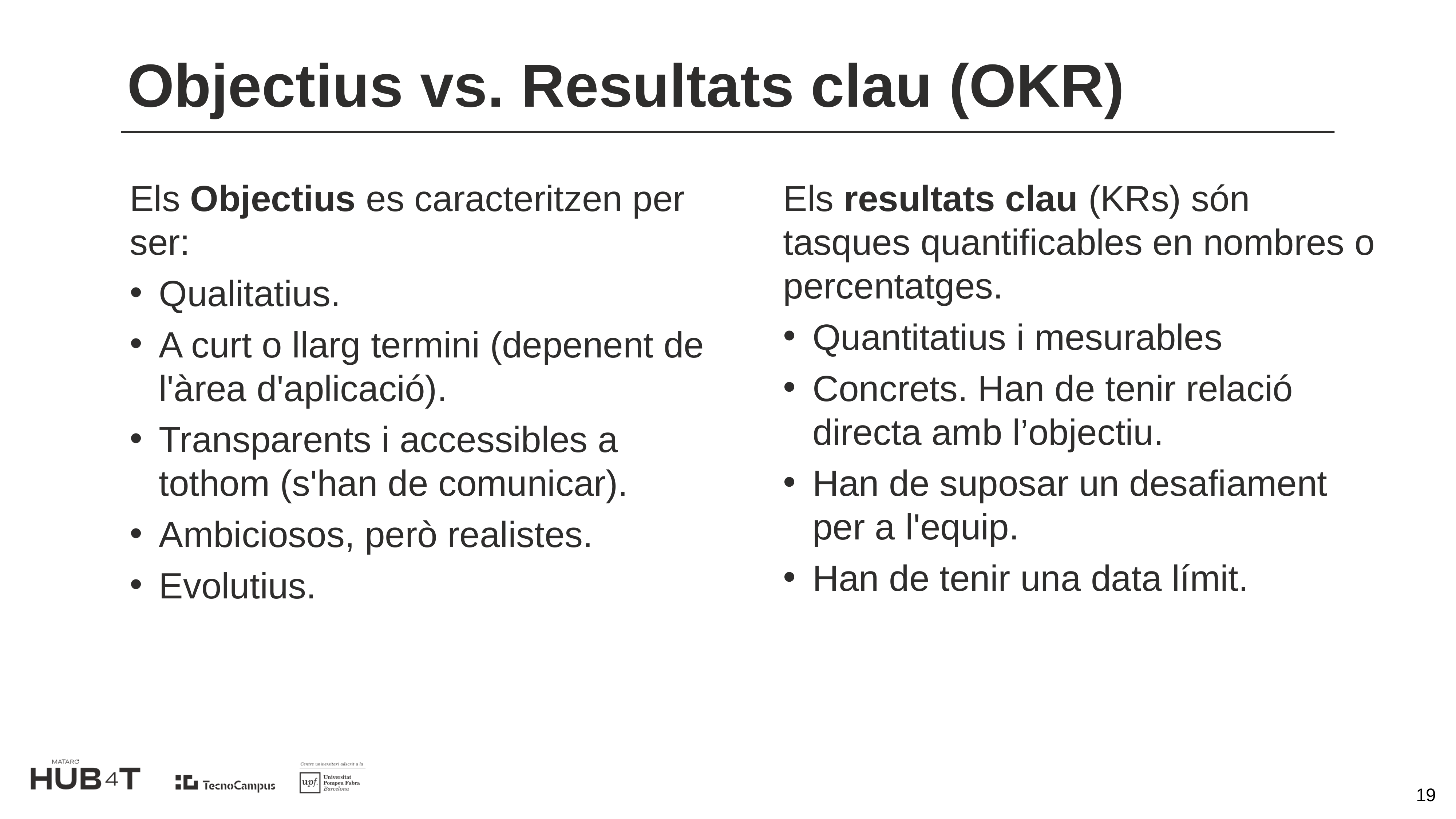

# Objectius vs. Resultats clau (OKR)
Els Objectius es caracteritzen per ser:
Qualitatius.
A curt o llarg termini (depenent de l'àrea d'aplicació).
Transparents i accessibles a tothom (s'han de comunicar).
Ambiciosos, però realistes.
Evolutius.
Els resultats clau (KRs) són tasques quantificables en nombres o percentatges.
Quantitatius i mesurables
Concrets. Han de tenir relació directa amb l’objectiu.
Han de suposar un desafiament per a l'equip.
Han de tenir una data límit.